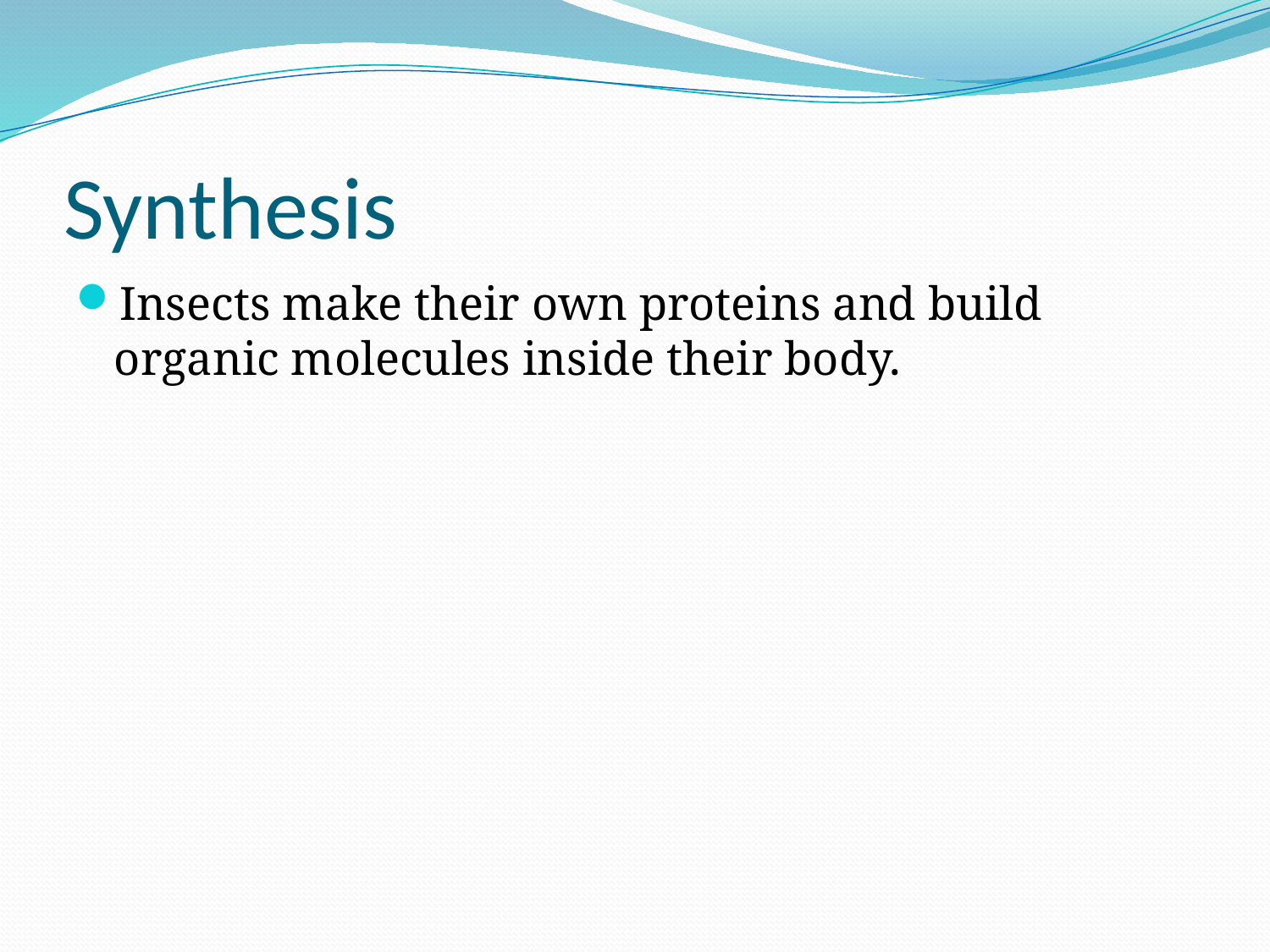

# Synthesis
Insects make their own proteins and build organic molecules inside their body.